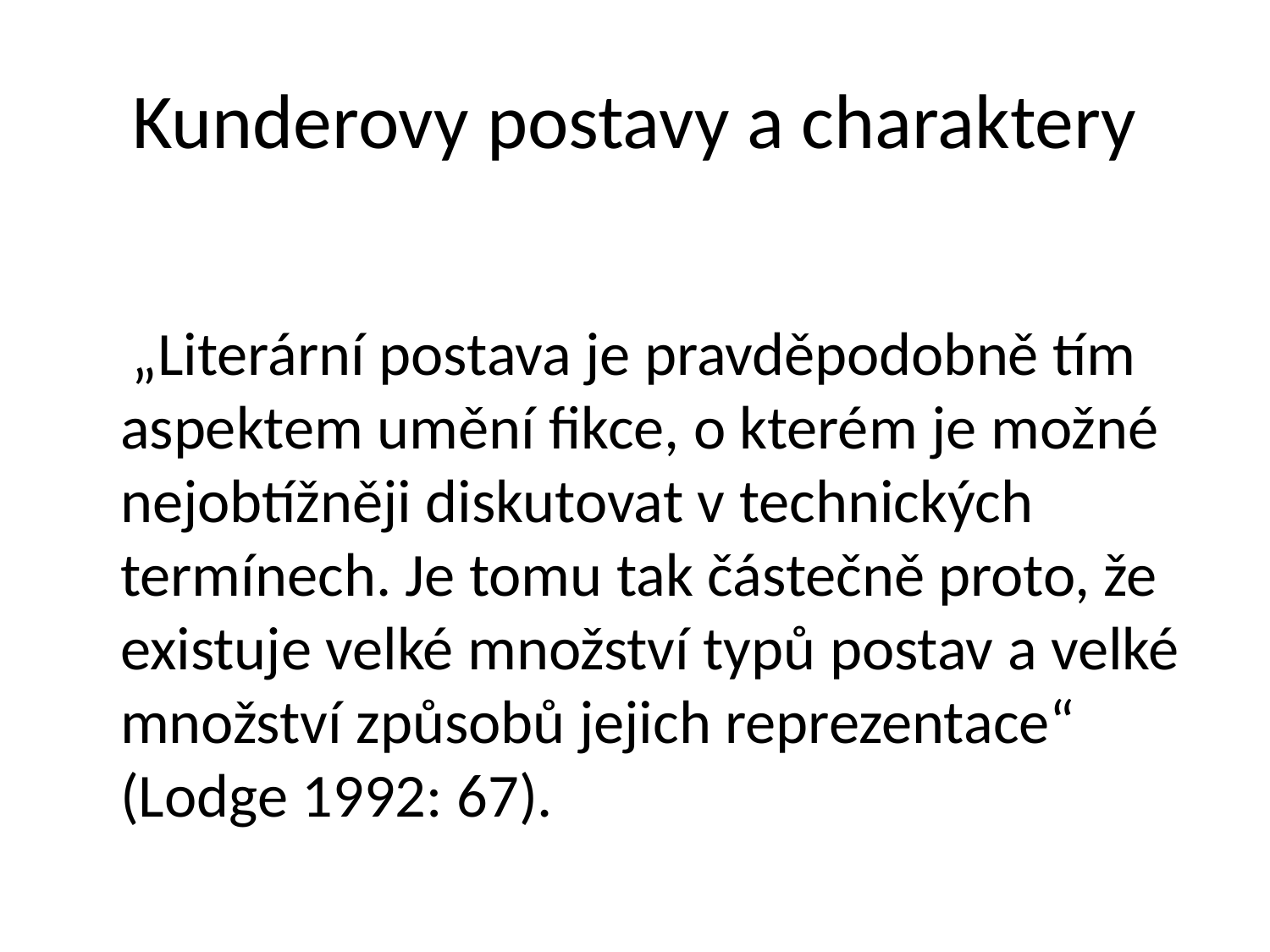

# Kunderovy postavy a charaktery

    „Literární postava je pravděpodobně tím aspektem umění fikce, o kterém je možné nejobtížněji diskutovat v technických termínech. Je tomu tak částečně proto, že existuje velké množství typů postav a velké množství způsobů jejich reprezentace“ (Lodge 1992: 67).